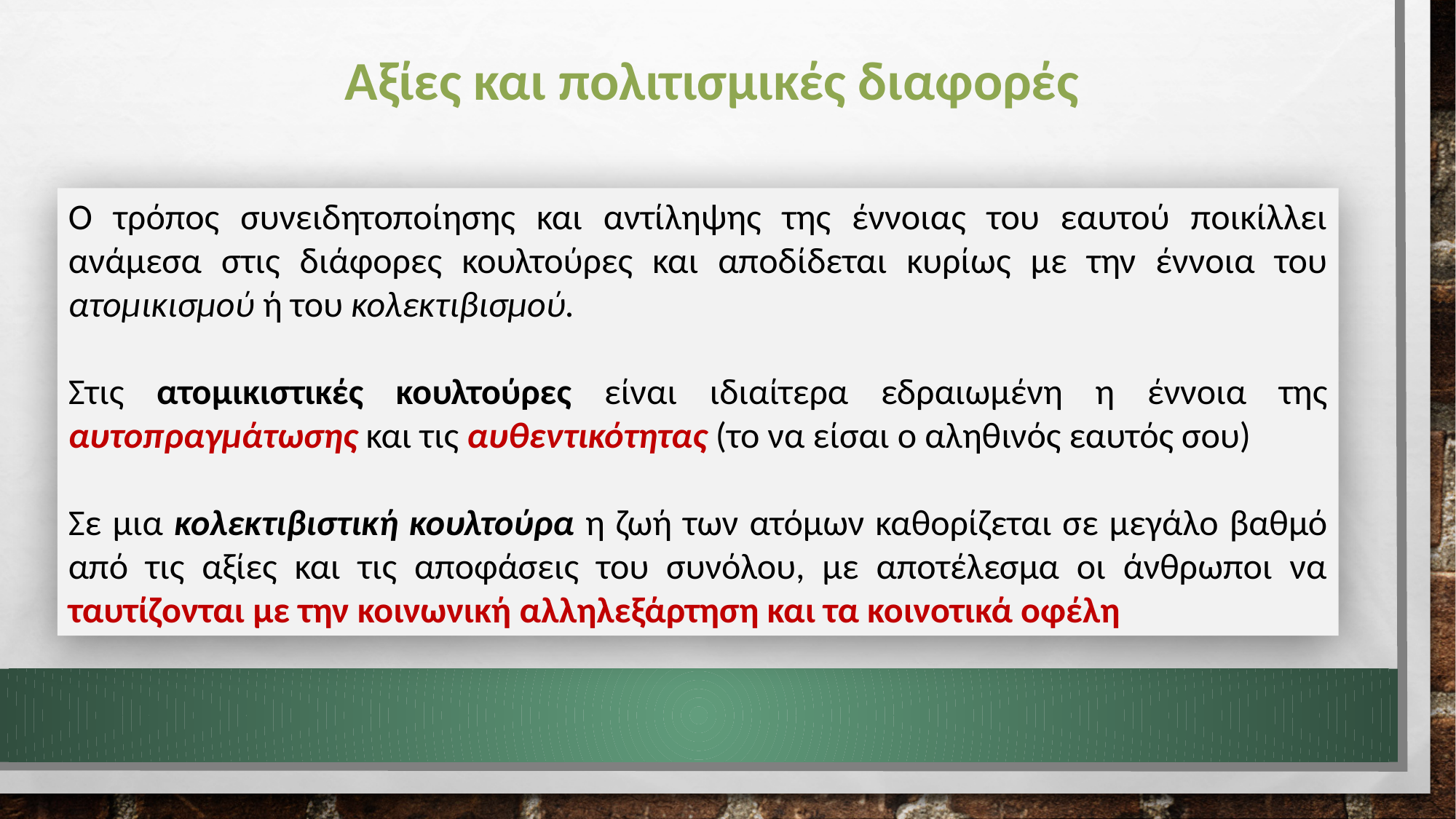

# Αξίες και πολιτισμικές διαφορές
Ο τρόπος συνειδητοποίησης και αντίληψης της έννοιας του εαυτού ποικίλλει ανάμεσα στις διάφορες κουλτούρες και αποδίδεται κυρίως με την έννοια του ατομικισμού ή του κολεκτιβισμού.

Στις ατομικιστικές κουλτούρες είναι ιδιαίτερα εδραιωμένη η έννοια της αυτοπραγμάτωσης και τις αυθεντικότητας (το να είσαι ο αληθινός εαυτός σου)

Σε μια κολεκτιβιστική κουλτούρα η ζωή των ατόμων καθορίζεται σε μεγάλο βαθμό από τις αξίες και τις αποφάσεις του συνόλου, με αποτέλεσμα οι άνθρωποι να ταυτίζονται με την κοινωνική αλληλεξάρτηση και τα κοινοτικά οφέλη